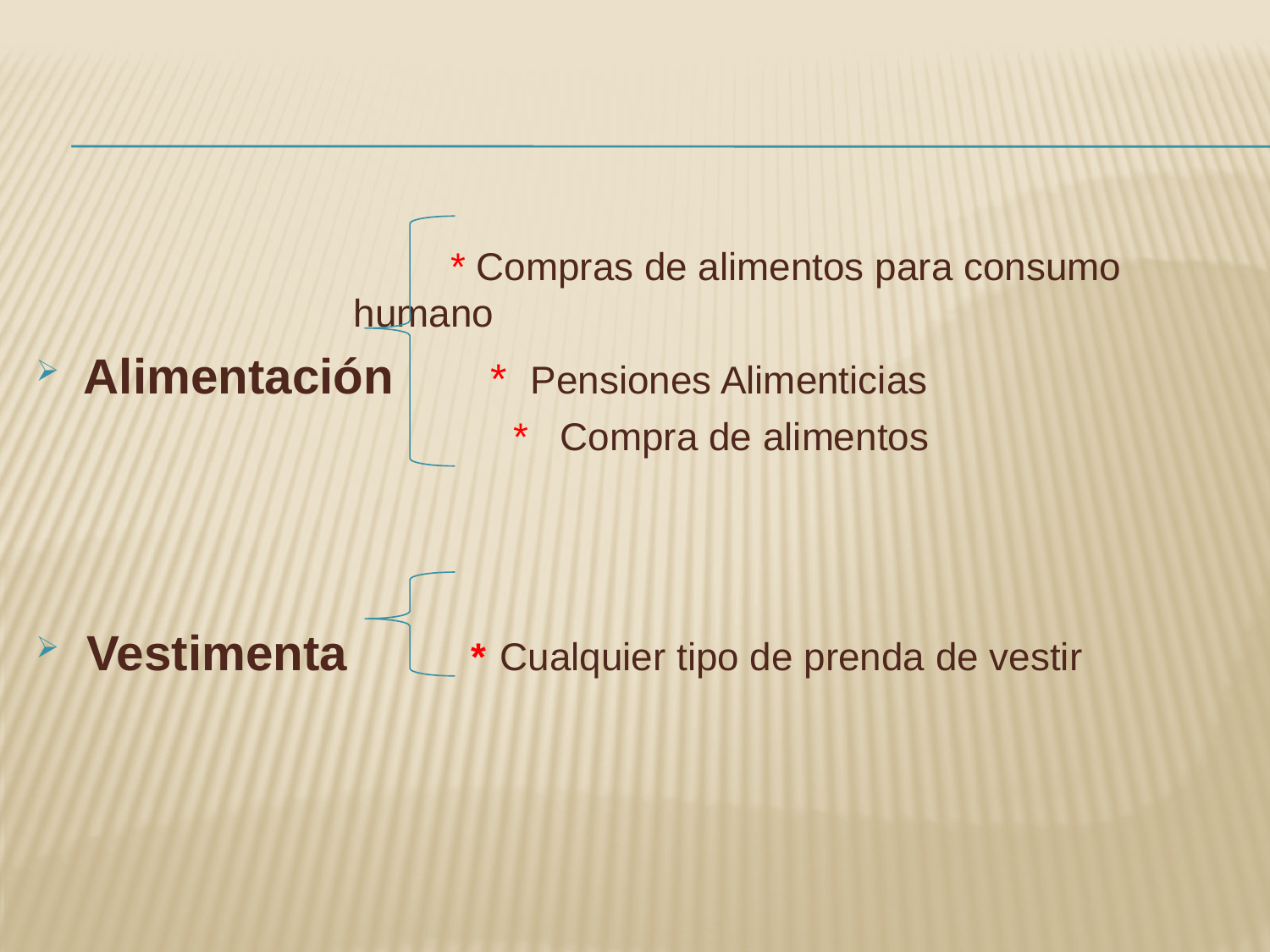

* Compras de alimentos para consumo humano
Alimentación        *  Pensiones Alimenticias
   	   *   Compra de alimentos

Vestimenta         * Cualquier tipo de prenda de vestir